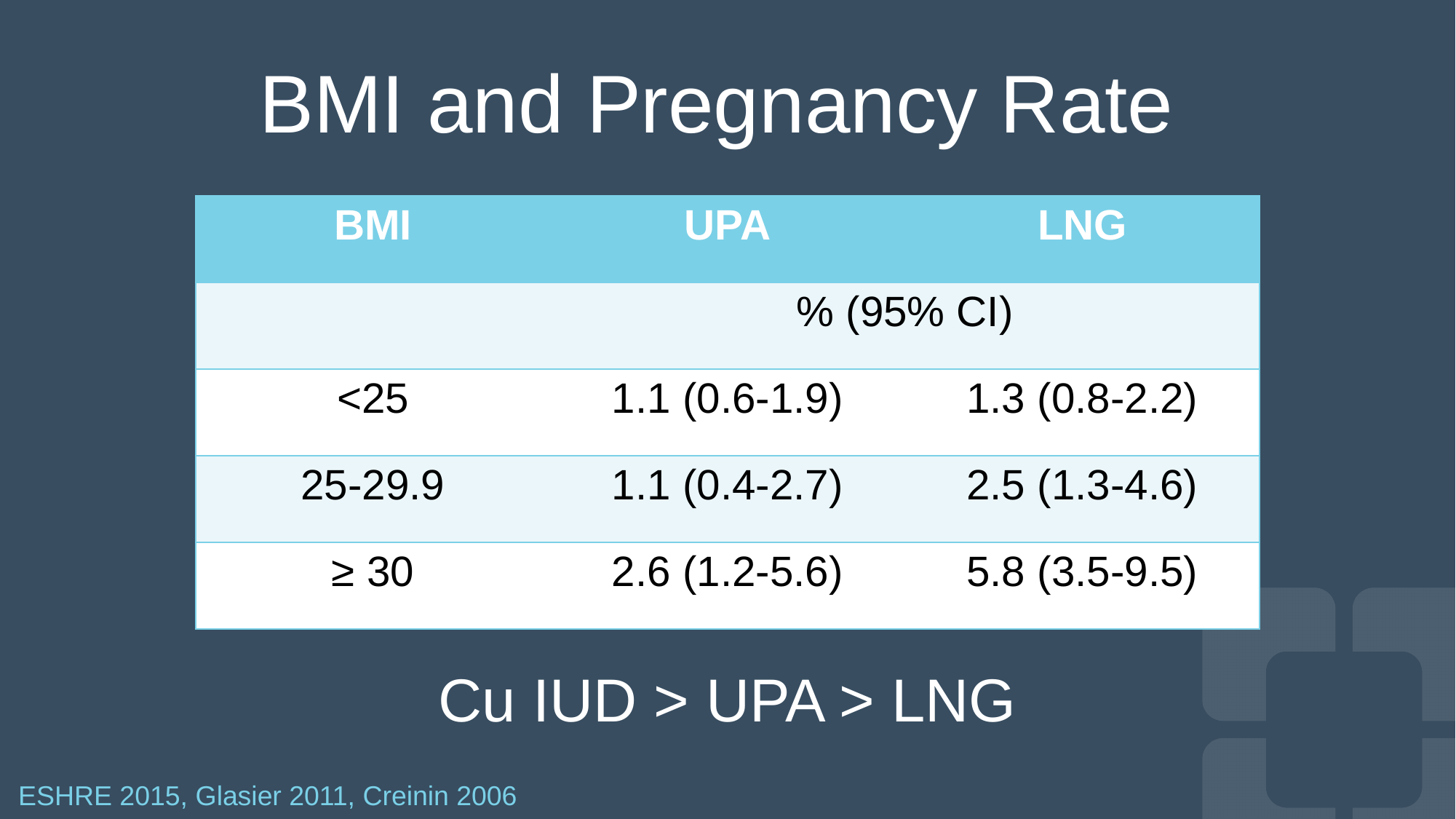

# BMI and Pregnancy Rate
| BMI | UPA | LNG |
| --- | --- | --- |
|  | % (95% CI) |  |
| <25 | 1.1 (0.6-1.9) | 1.3 (0.8-2.2) |
| 25-29.9 | 1.1 (0.4-2.7) | 2.5 (1.3-4.6) |
| ≥ 30 | 2.6 (1.2-5.6) | 5.8 (3.5-9.5) |
Cu IUD > UPA > LNG
ESHRE 2015, Glasier 2011, Creinin 2006